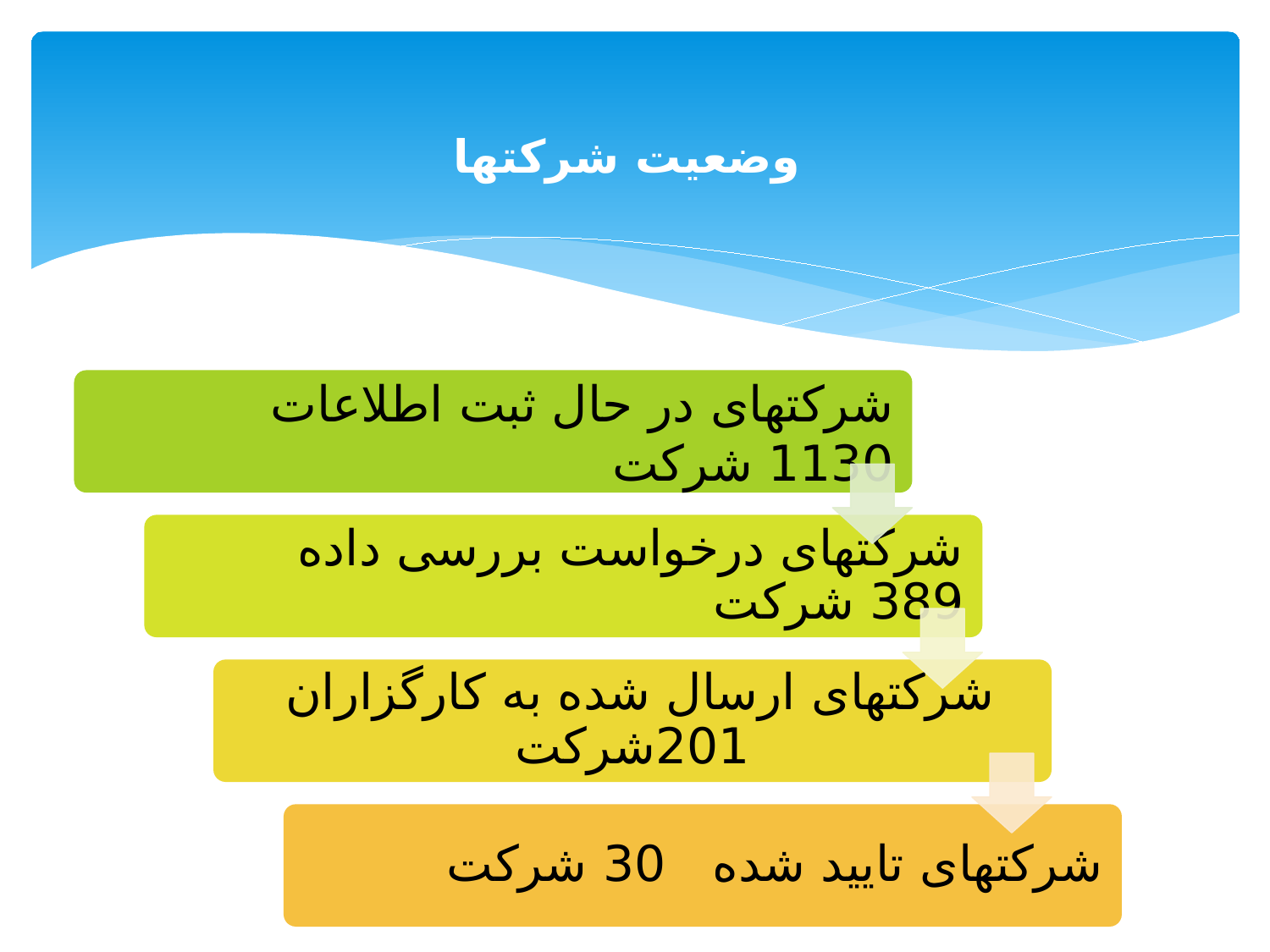

# وضعیت شرکتها
شرکتهای در حال ثبت اطلاعات
1130 شرکت
شرکتهای درخواست بررسی داده
389 شرکت
شرکتهای ارسال شده به کارگزاران  201شرکت
شرکتهای تایید شده   30 شرکت